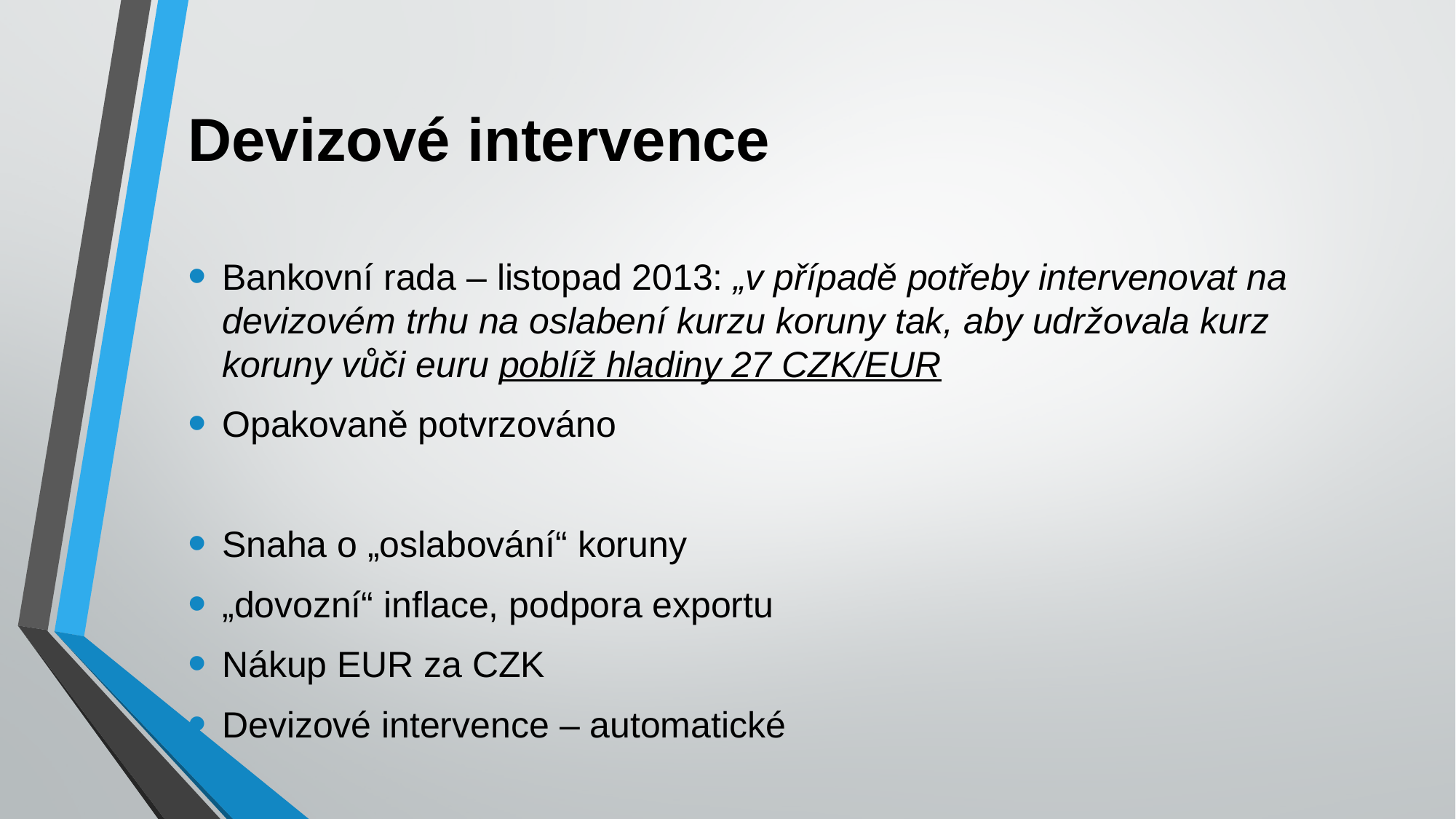

# Devizové intervence

Bankovní rada – listopad 2013: „v případě potřeby intervenovat na devizovém trhu na oslabení kurzu koruny tak, aby udržovala kurz koruny vůči euru poblíž hladiny 27 CZK/EUR
Opakovaně potvrzováno

Snaha o „oslabování“ koruny
„dovozní“ inflace, podpora exportu
Nákup EUR za CZK
Devizové intervence – automatické